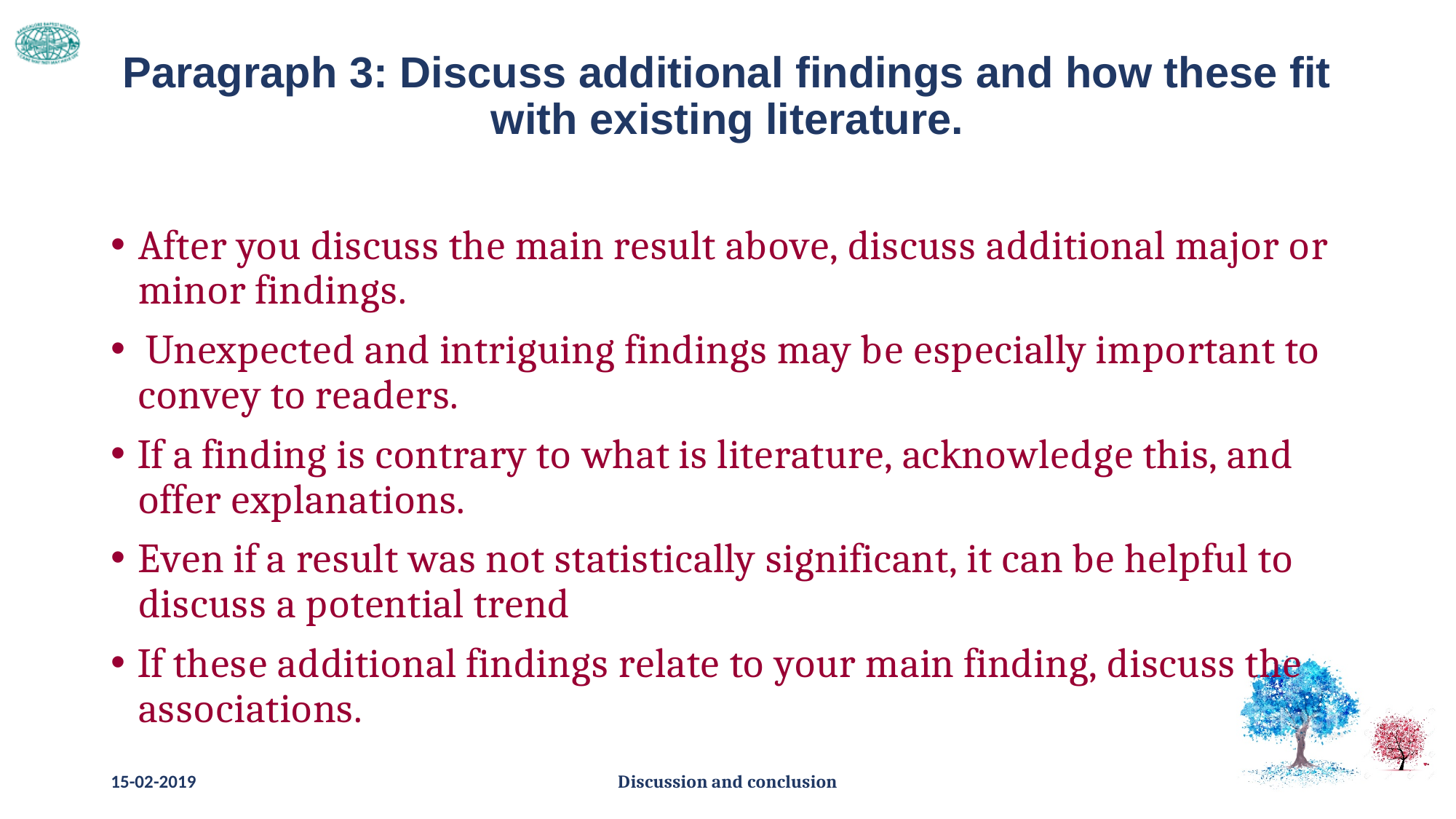

# Paragraph 3: Discuss additional findings and how these fit with existing literature.
After you discuss the main result above, discuss additional major or minor findings.
 Unexpected and intriguing findings may be especially important to convey to readers.
If a finding is contrary to what is literature, acknowledge this, and offer explanations.
Even if a result was not statistically significant, it can be helpful to discuss a potential trend
If these additional findings relate to your main finding, discuss the associations.
15-02-2019
Discussion and conclusion